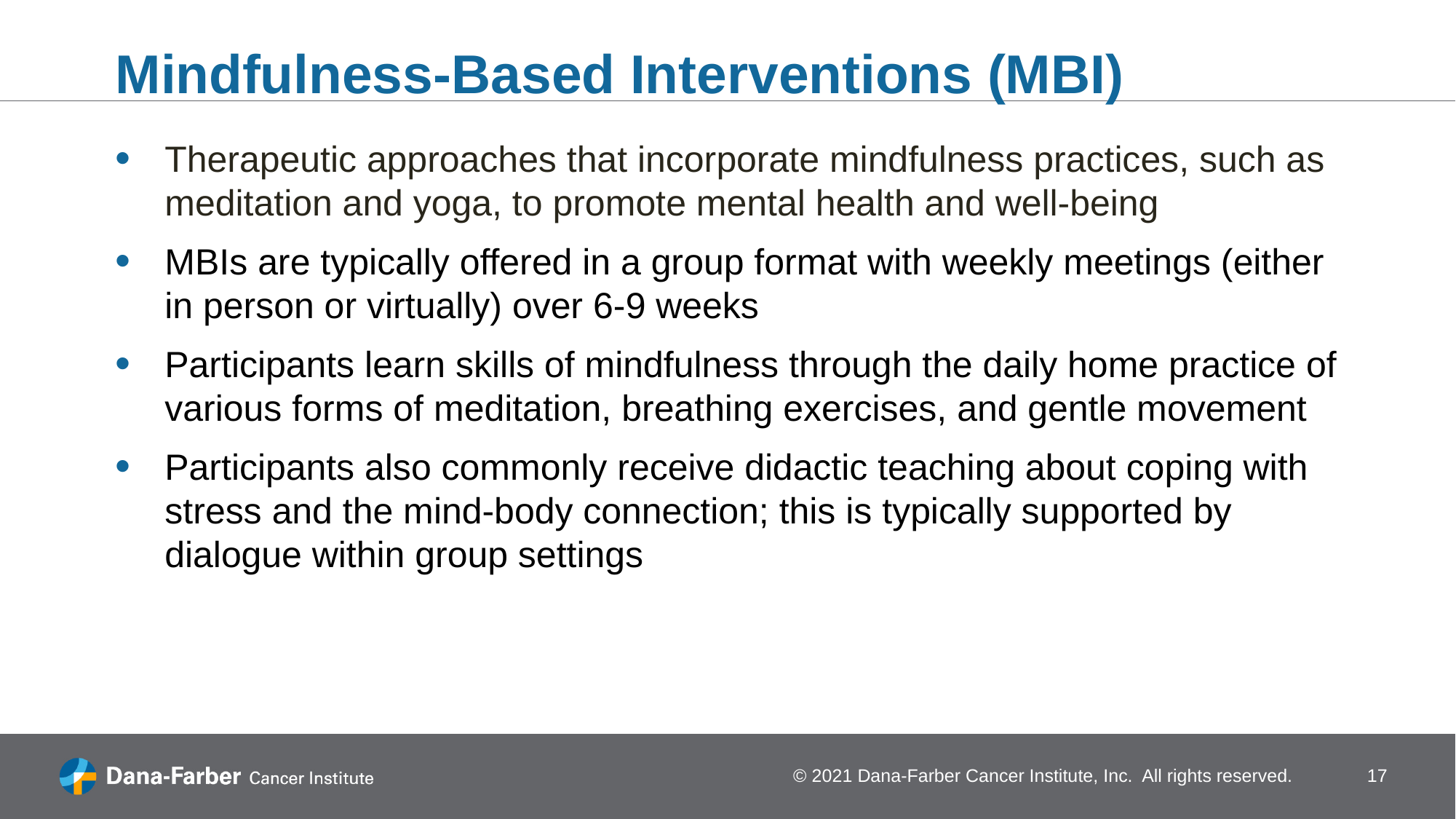

# Mindfulness-Based Interventions (MBI)
Therapeutic approaches that incorporate mindfulness practices, such as meditation and yoga, to promote mental health and well-being
MBIs are typically offered in a group format with weekly meetings (either in person or virtually) over 6-9 weeks
Participants learn skills of mindfulness through the daily home practice of various forms of meditation, breathing exercises, and gentle movement
Participants also commonly receive didactic teaching about coping with stress and the mind-body connection; this is typically supported by dialogue within group settings